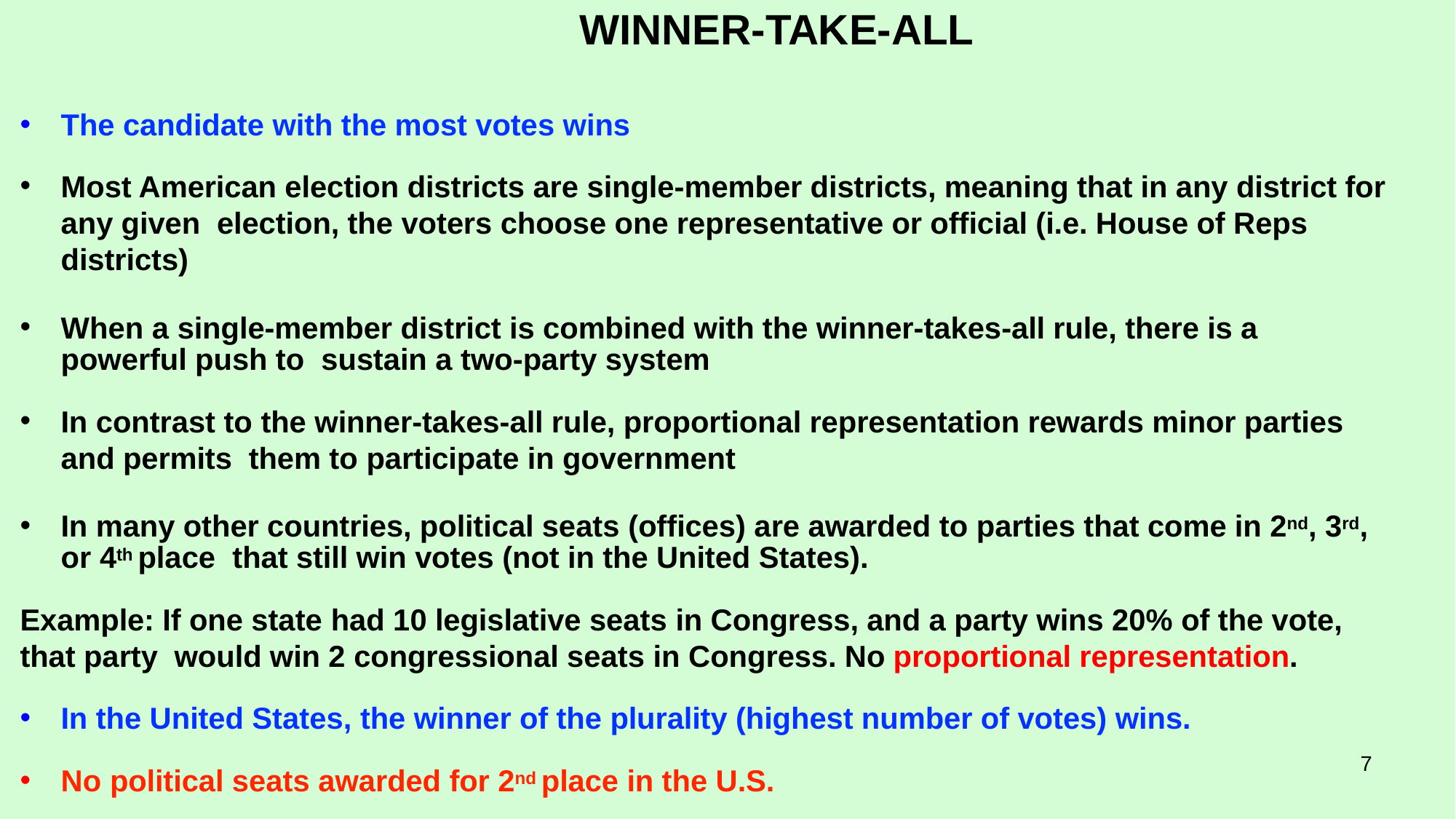

# WINNER‑TAKE‑ALL
The candidate with the most votes wins
Most American election districts are single‑member districts, meaning that in any district for any given  election, the voters choose one representative or official (i.e. House of Reps districts)

When a single‑member district is combined with the winner‑takes‑all rule, there is a powerful push to  sustain a two‑party system
In contrast to the winner‑takes‑all rule, proportional representation rewards minor parties and permits  them to participate in government

In many other countries, political seats (offices) are awarded to parties that come in 2nd, 3rd, or 4th place  that still win votes (not in the United States).
Example: If one state had 10 legislative seats in Congress, and a party wins 20% of the vote, that party  would win 2 congressional seats in Congress. No proportional representation.
In the United States, the winner of the plurality (highest number of votes) wins.
No political seats awarded for 2nd place in the U.S.
7